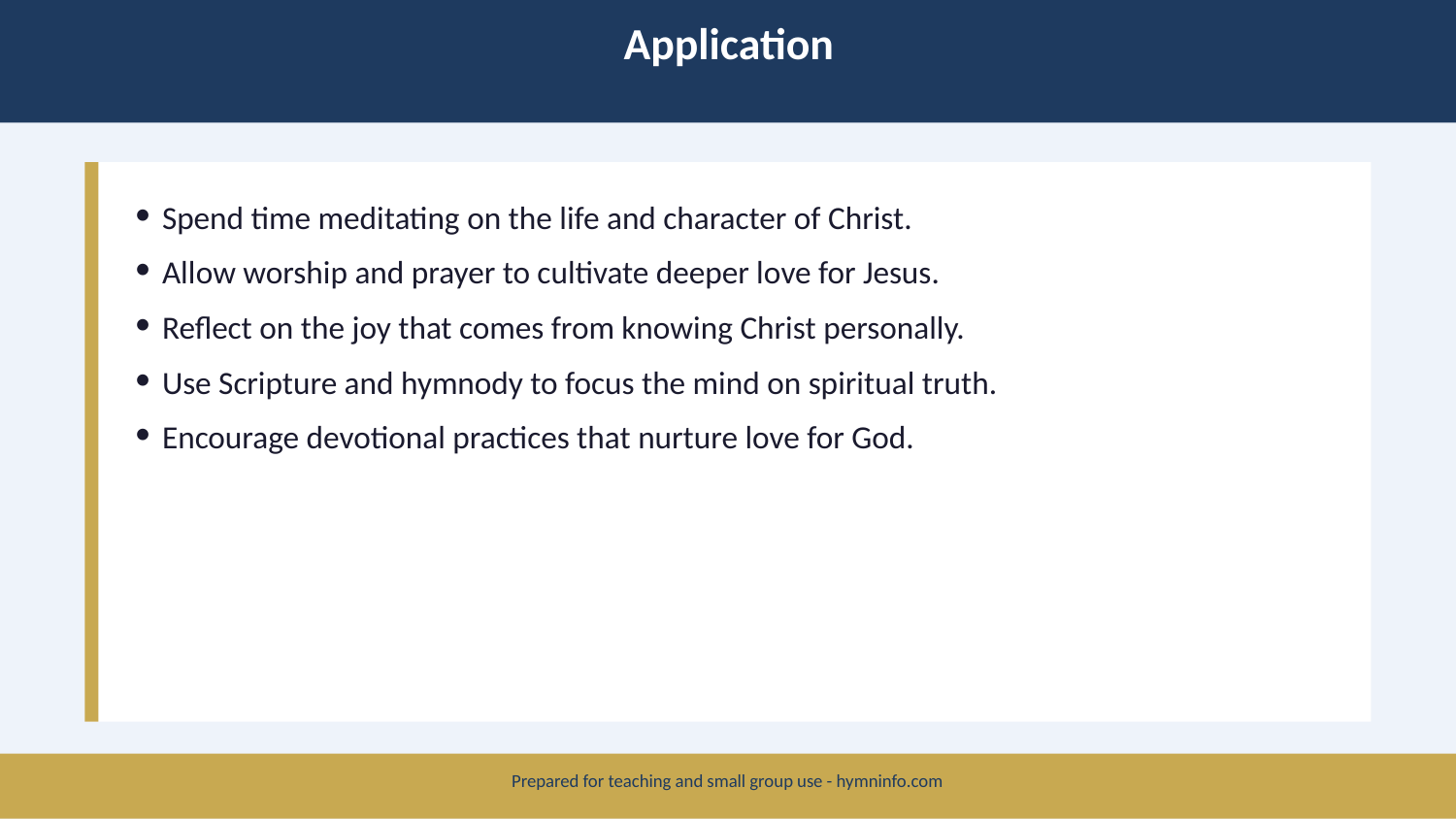

Application

Spend time meditating on the life and character of Christ.
Allow worship and prayer to cultivate deeper love for Jesus.
Reflect on the joy that comes from knowing Christ personally.
Use Scripture and hymnody to focus the mind on spiritual truth.
Encourage devotional practices that nurture love for God.

Prepared for teaching and small group use - hymninfo.com